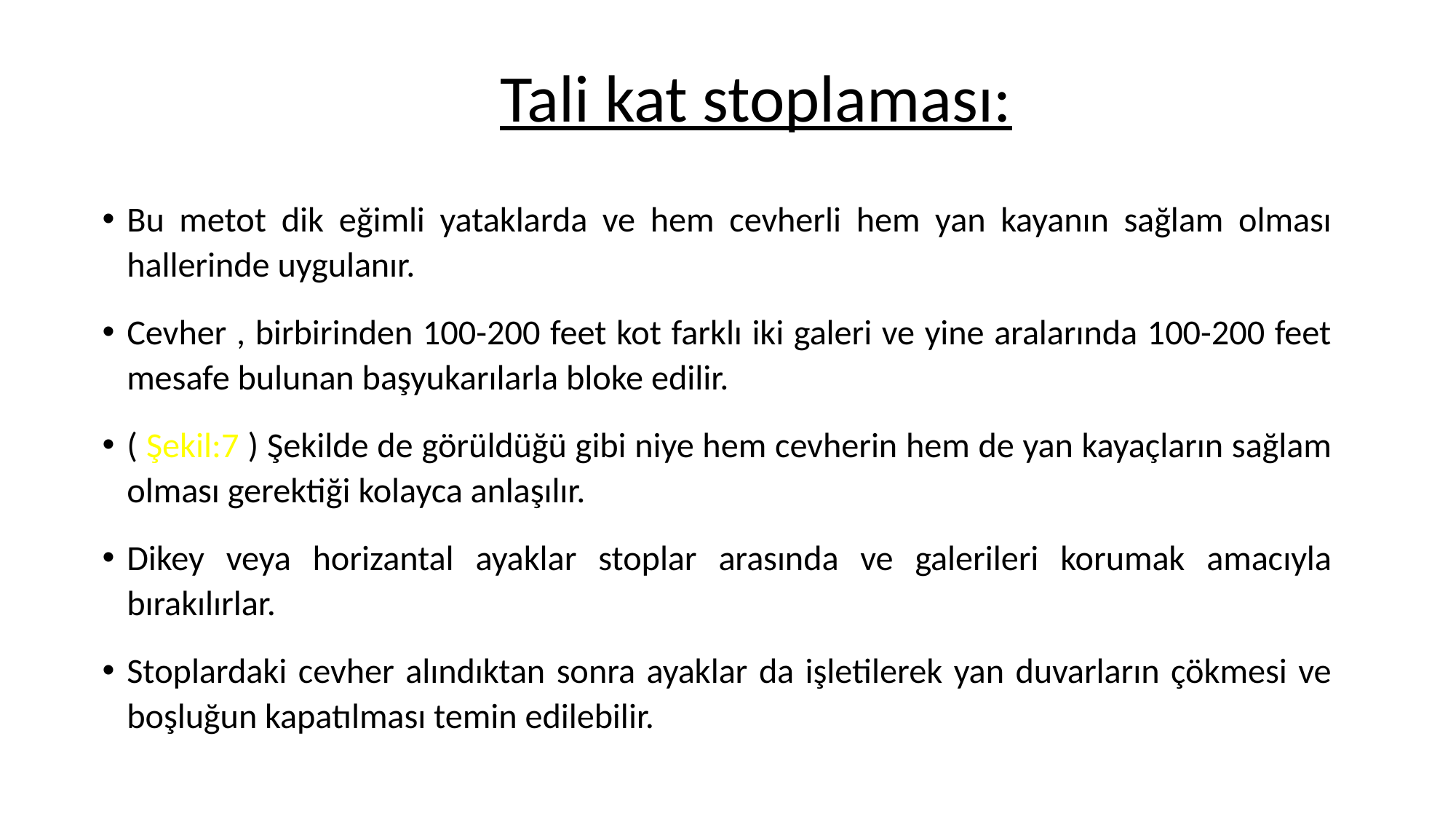

# Tali kat stoplaması:
Bu metot dik eğimli yataklarda ve hem cevherli hem yan kayanın sağlam olması hallerinde uygulanır.
Cevher , birbirinden 100-200 feet kot farklı iki galeri ve yine aralarında 100-200 feet mesafe bulunan başyukarılarla bloke edilir.
( Şekil:7 ) Şekilde de görüldüğü gibi niye hem cevherin hem de yan kayaçların sağlam olması gerektiği kolayca anlaşılır.
Dikey veya horizantal ayaklar stoplar arasında ve galerileri korumak amacıyla bırakılırlar.
Stoplardaki cevher alındıktan sonra ayaklar da işletilerek yan duvarların çökmesi ve boşluğun kapatılması temin edilebilir.